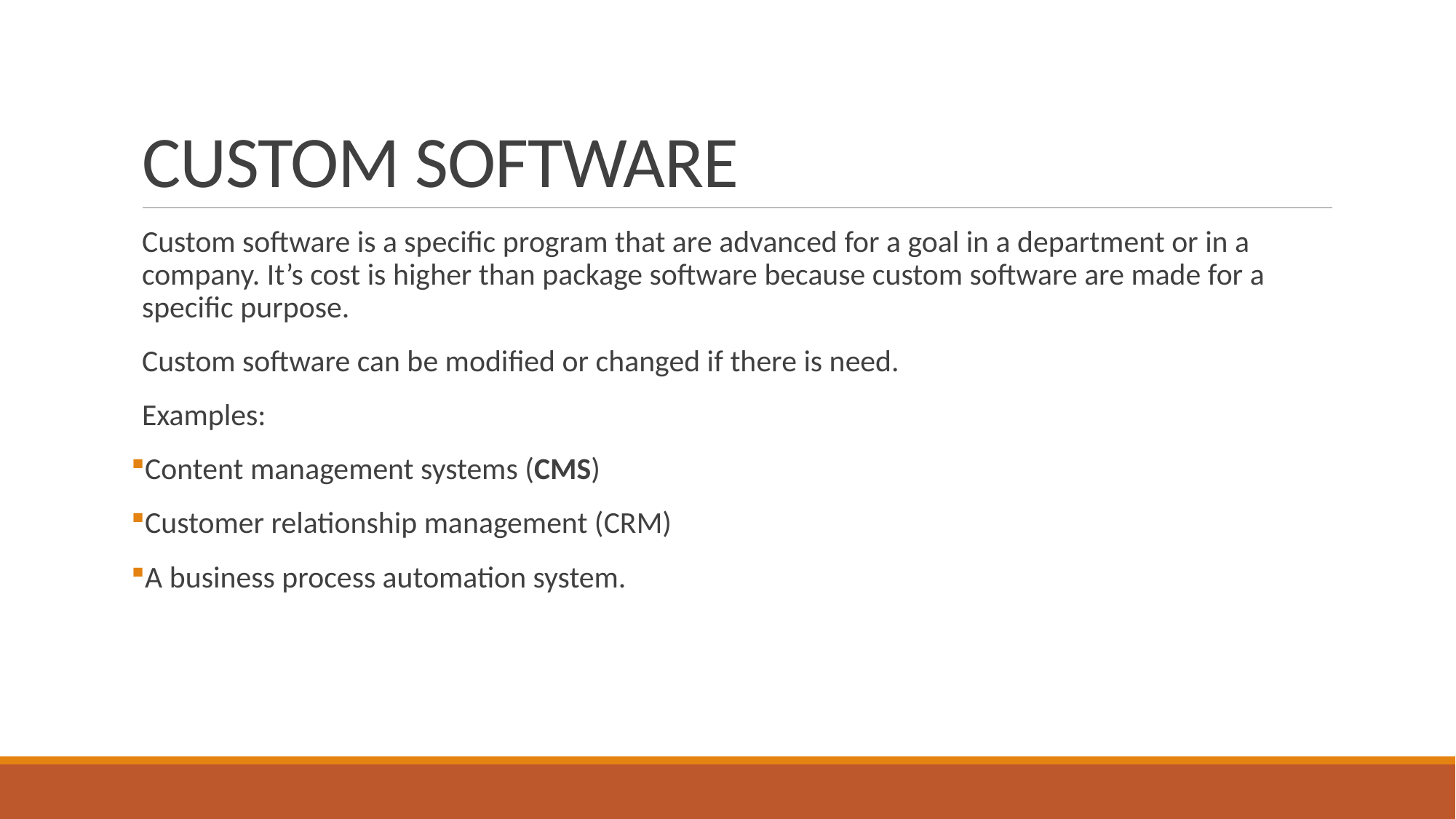

# CUSTOM SOFTWARE
Custom software is a specific program that are advanced for a goal in a department or in a company. It’s cost is higher than package software because custom software are made for a specific purpose.
Custom software can be modified or changed if there is need.
Examples:
Content management systems (CMS)
Customer relationship management (CRM)
A business process automation system.